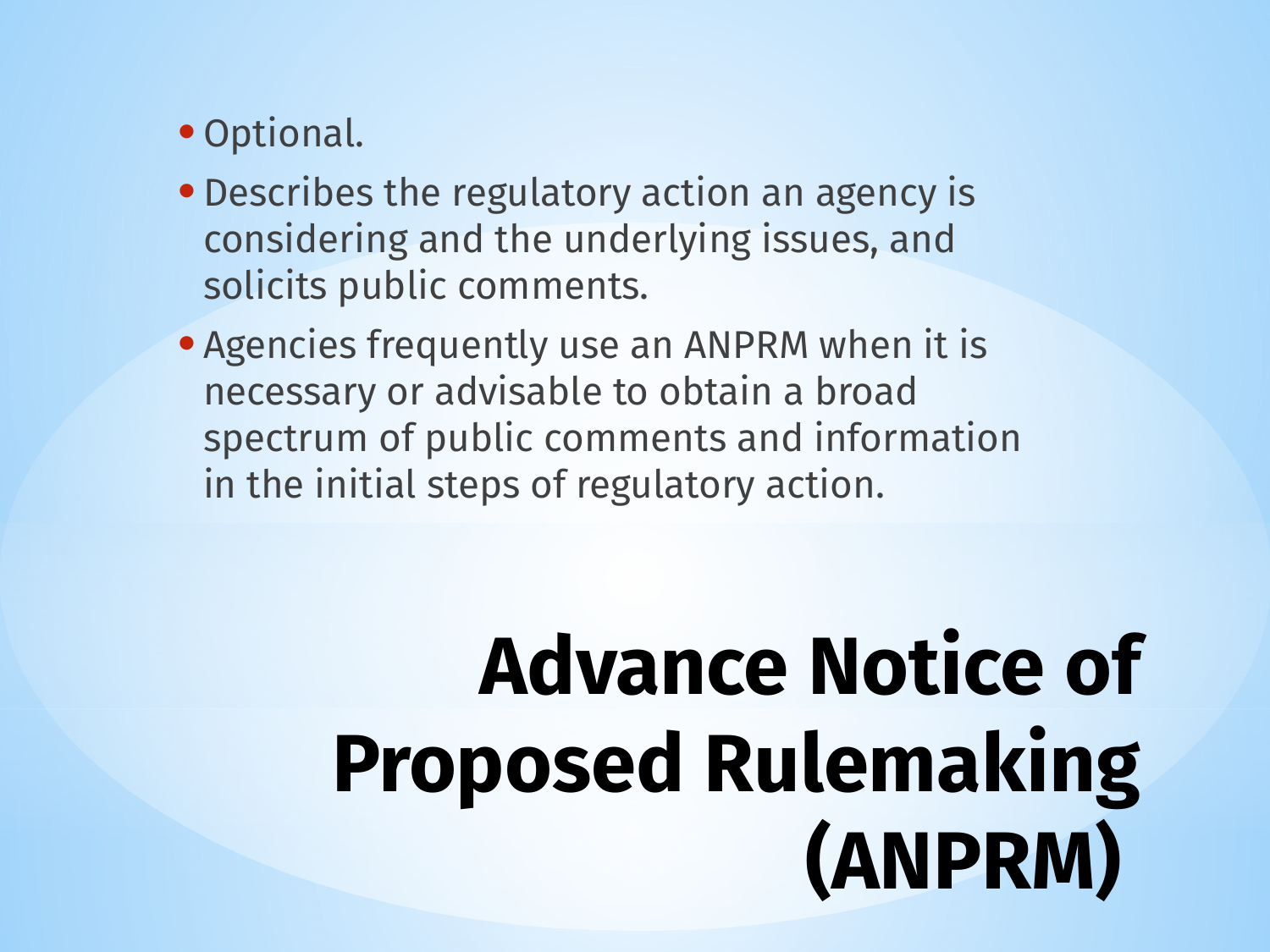

Optional.
Describes the regulatory action an agency is considering and the underlying issues, and solicits public comments.
Agencies frequently use an ANPRM when it is necessary or advisable to obtain a broad spectrum of public comments and information in the initial steps of regulatory action.

# Advance Notice of Proposed Rulemaking (ANPRM)